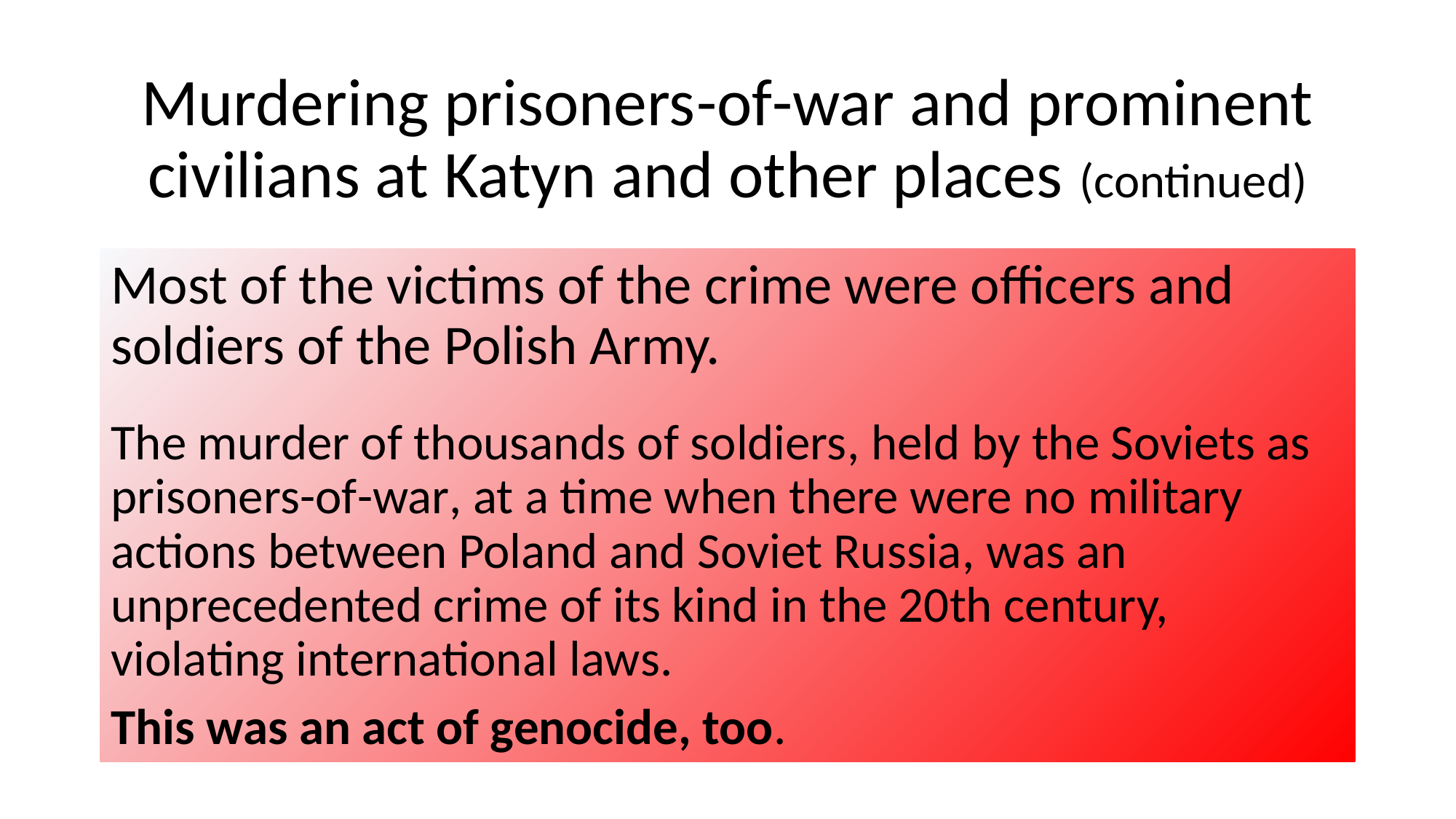

# Murdering prisoners-of-war and prominent civilians at Katyn and other places (continued)
Most of the victims of the crime were officers and soldiers of the Polish Army.

The murder of thousands of soldiers, held by the Soviets as prisoners-of-war, at a time when there were no military actions between Poland and Soviet Russia, was an unprecedented crime of its kind in the 20th century, violating international laws.
This was an act of genocide, too.